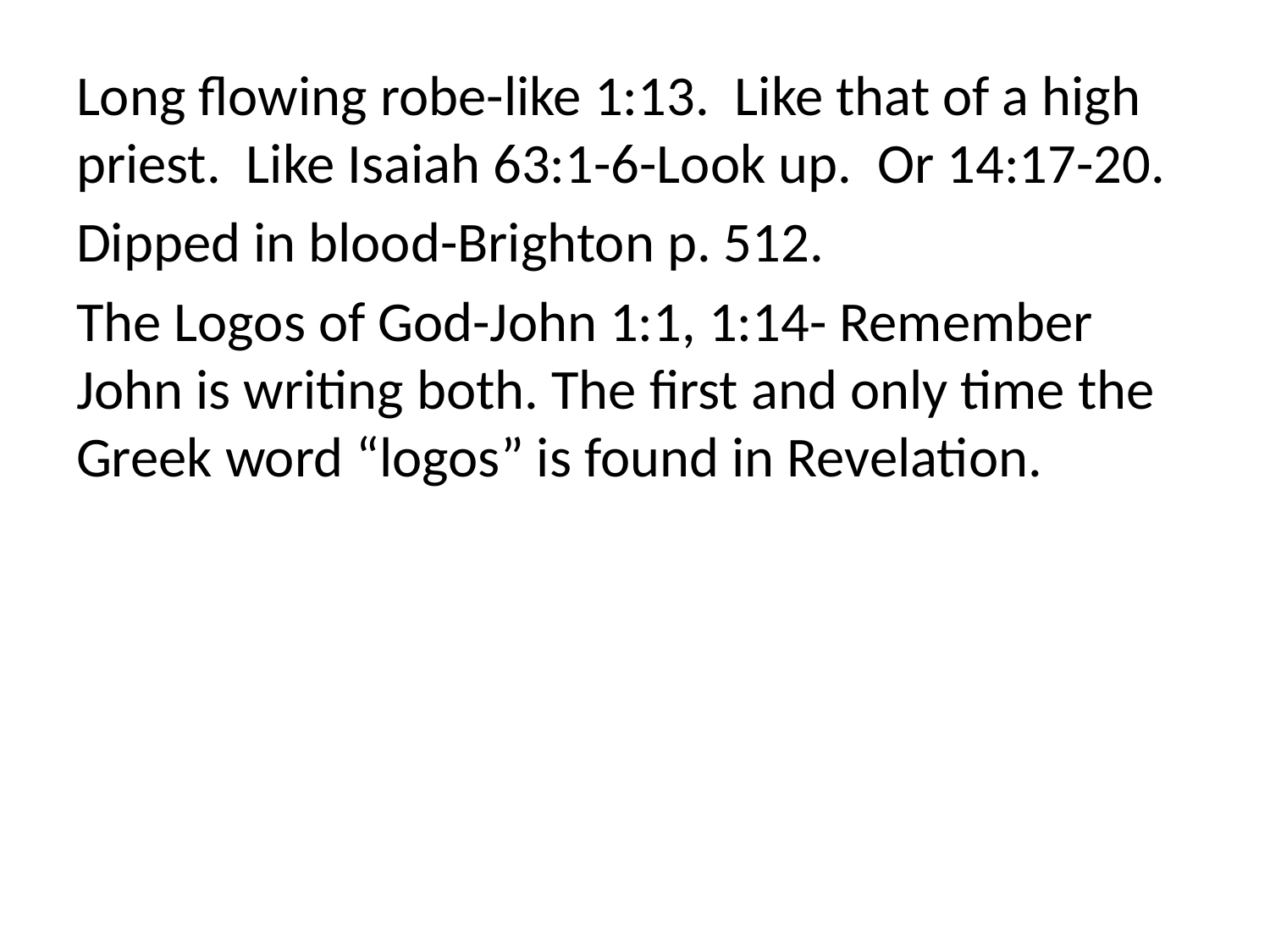

Long flowing robe-like 1:13.  Like that of a high priest.  Like Isaiah 63:1-6-Look up.  Or 14:17-20.
Dipped in blood-Brighton p. 512.
The Logos of God-John 1:1, 1:14- Remember John is writing both. The first and only time the Greek word “logos” is found in Revelation.